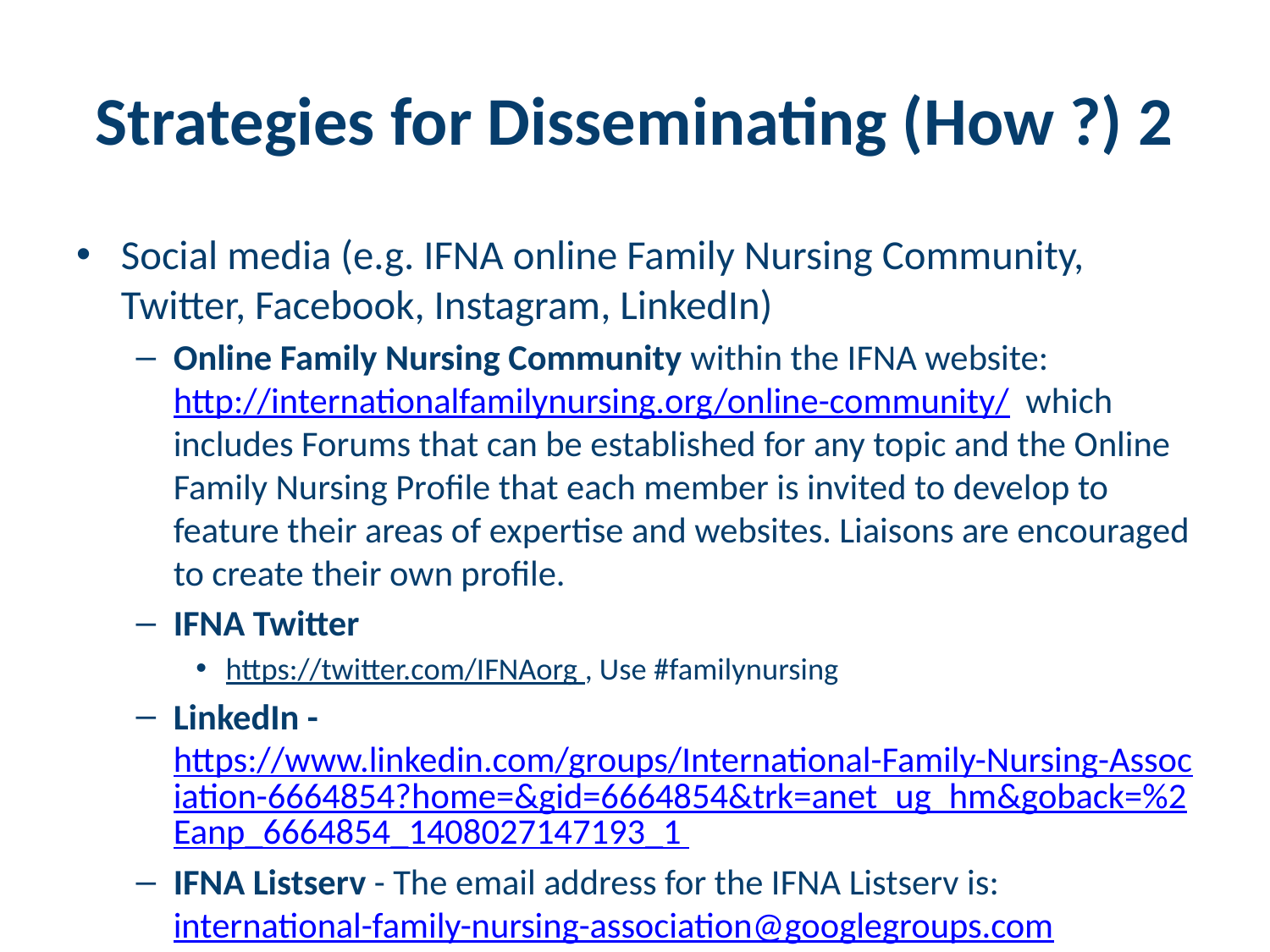

# Strategies for Disseminating (How ?) 2
Social media (e.g. IFNA online Family Nursing Community, Twitter, Facebook, Instagram, LinkedIn)
Online Family Nursing Community within the IFNA website: http://internationalfamilynursing.org/online-community/  which includes Forums that can be established for any topic and the Online Family Nursing Profile that each member is invited to develop to feature their areas of expertise and websites. Liaisons are encouraged to create their own profile.
IFNA Twitter
https://twitter.com/IFNAorg , Use #familynursing
LinkedIn - https://www.linkedin.com/groups/International-Family-Nursing-Association-6664854?home=&gid=6664854&trk=anet_ug_hm&goback=%2Eanp_6664854_1408027147193_1
IFNA Listserv - The email address for the IFNA Listserv is: international-family-nursing-association@googlegroups.com